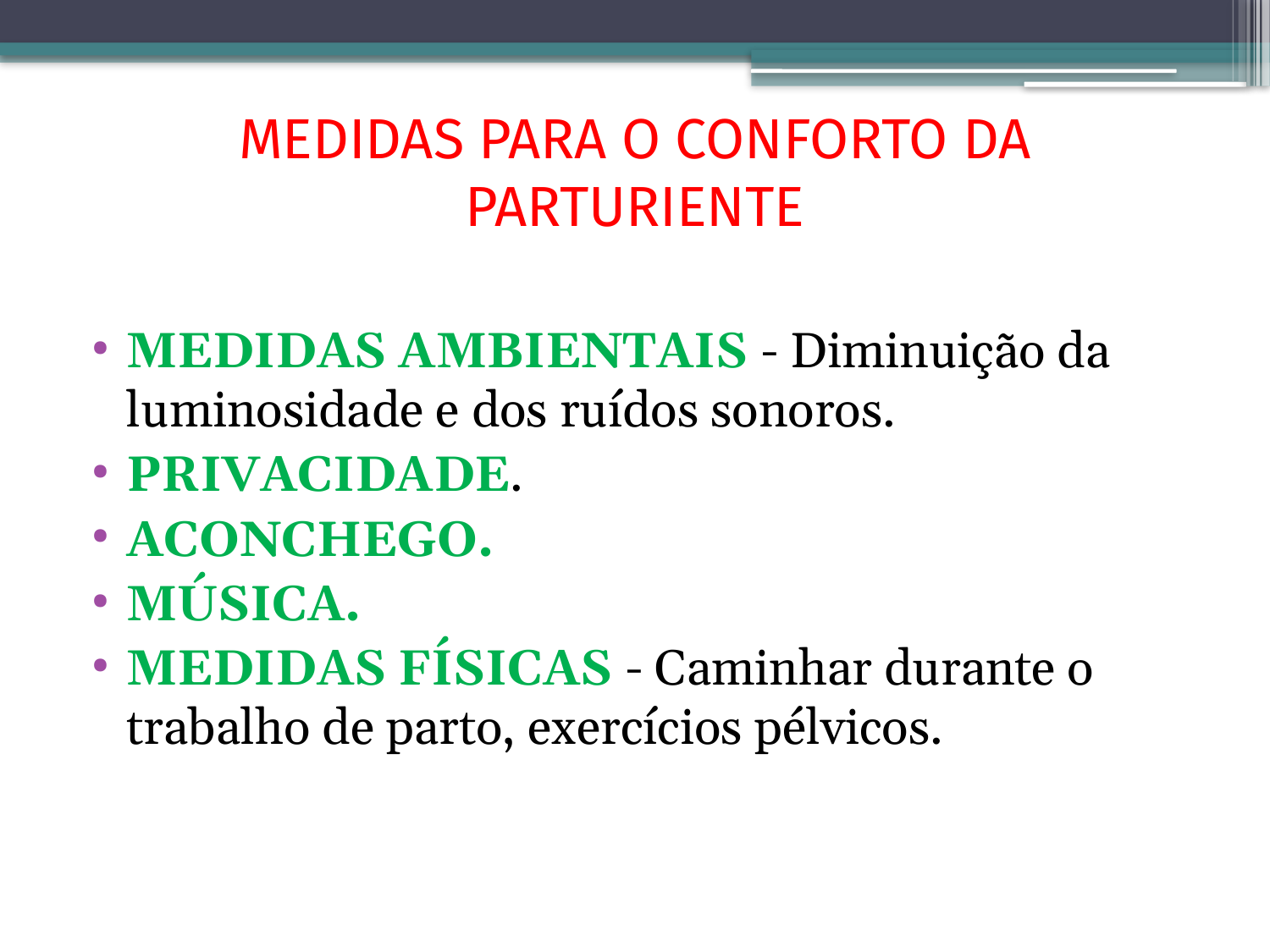

# MEDIDAS PARA O CONFORTO DA PARTURIENTE
MEDIDAS AMBIENTAIS - Diminuição da luminosidade e dos ruídos sonoros.
PRIVACIDADE.
ACONCHEGO.
MÚSICA.
MEDIDAS FÍSICAS - Caminhar durante o trabalho de parto, exercícios pélvicos.